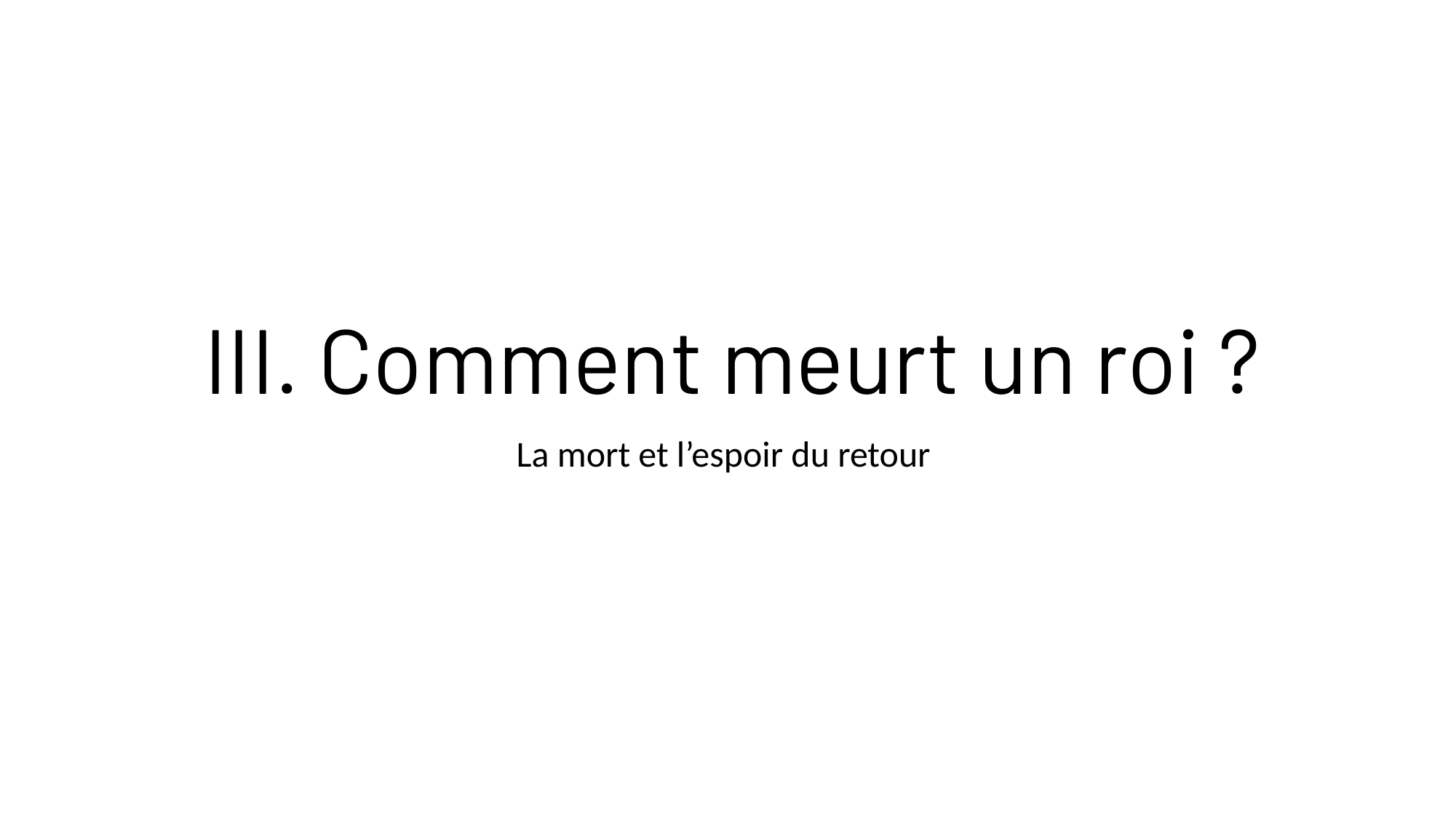

# III. Comment meurt un roi ?
La mort et l’espoir du retour